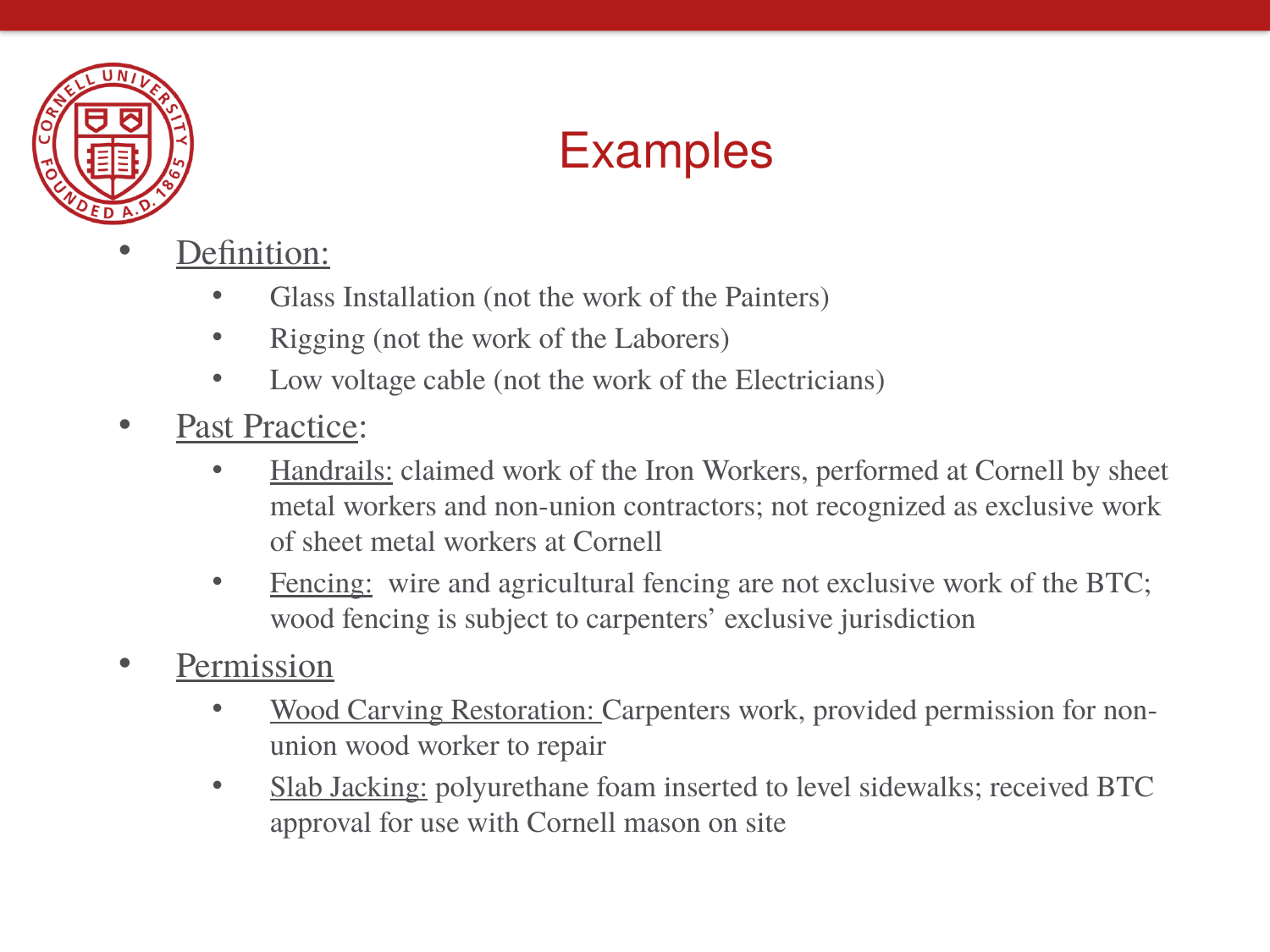

# Examples
Definition:
Glass Installation (not the work of the Painters)
Rigging (not the work of the Laborers)
Low voltage cable (not the work of the Electricians)
Past Practice:
Handrails: claimed work of the Iron Workers, performed at Cornell by sheet metal workers and non-union contractors; not recognized as exclusive work of sheet metal workers at Cornell
Fencing:  wire and agricultural fencing are not exclusive work of the BTC; wood fencing is subject to carpenters’ exclusive jurisdiction
Permission
Wood Carving Restoration: Carpenters work, provided permission for non-union wood worker to repair
Slab Jacking: polyurethane foam inserted to level sidewalks; received BTC approval for use with Cornell mason on site